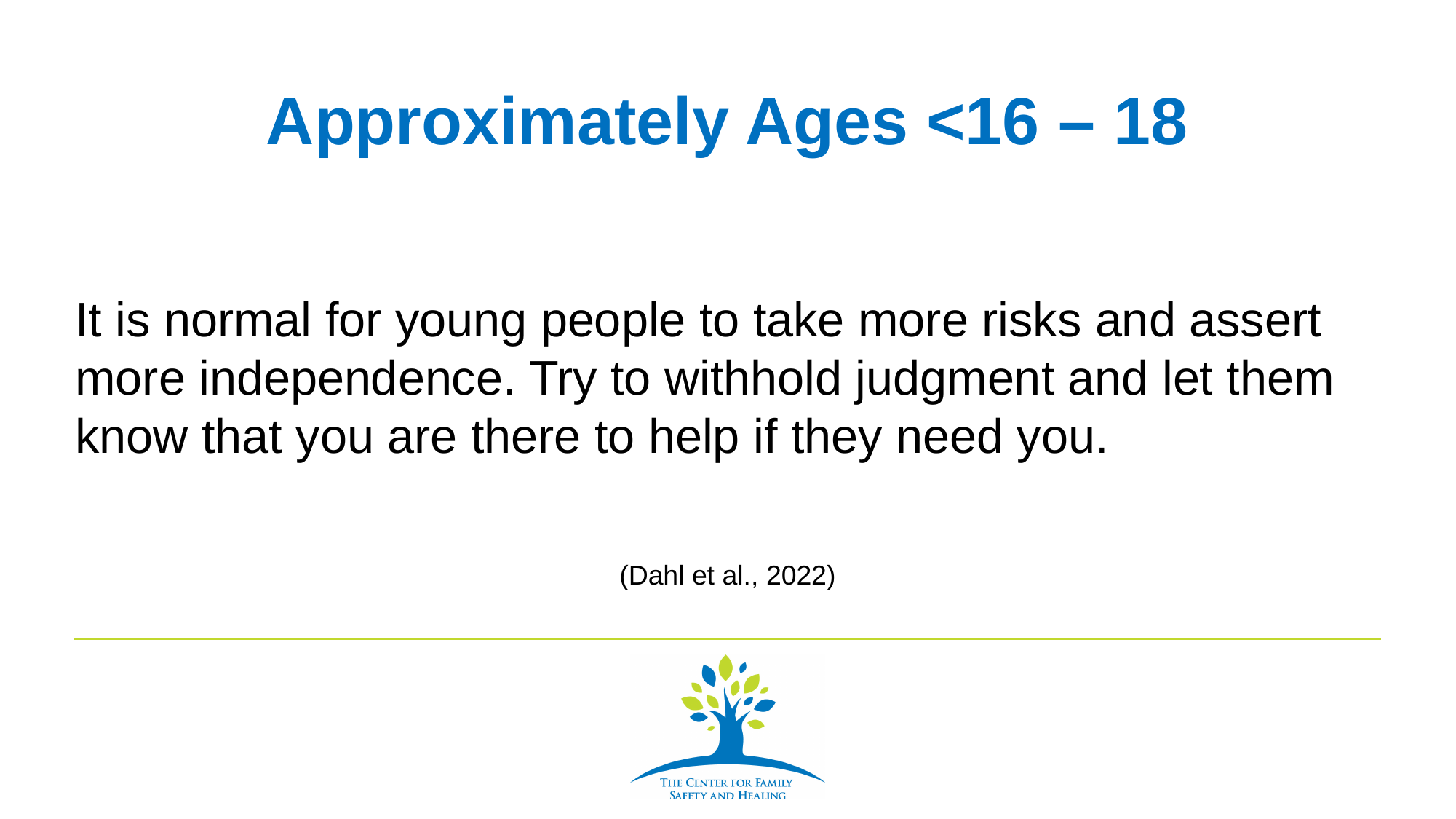

# Approximately Ages <16 – 18

It is normal for young people to take more risks and assert more independence. Try to withhold judgment and let them know that you are there to help if they need you.

(Dahl et al., 2022)